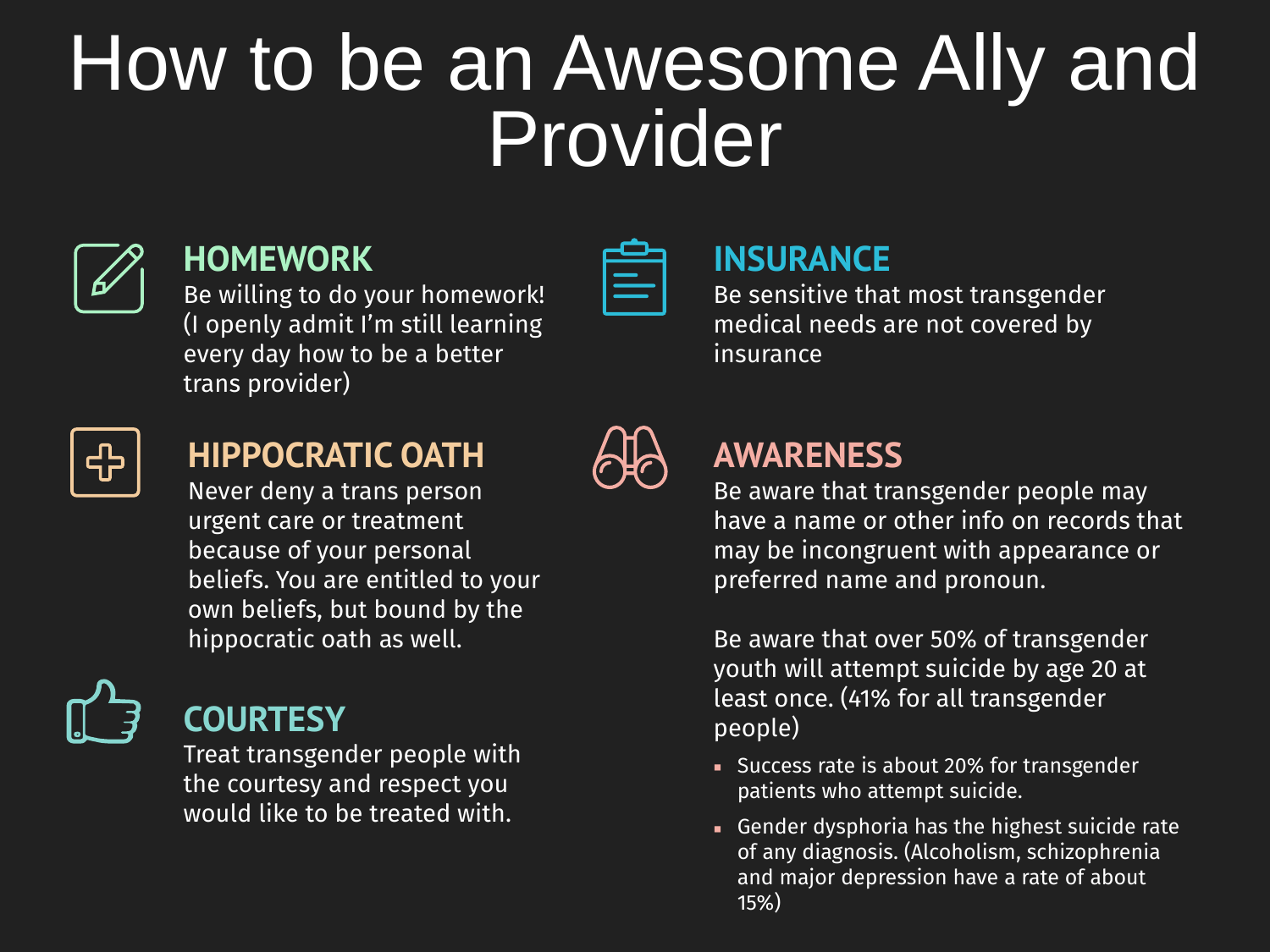

How to be an Awesome Ally and Provider
HOMEWORK
Be willing to do your homework! (I openly admit I’m still learning every day how to be a better trans provider)
INSURANCE
Be sensitive that most transgender medical needs are not covered by insurance

HIPPOCRATIC OATH
Never deny a trans person urgent care or treatment because of your personal beliefs. You are entitled to your own beliefs, but bound by the hippocratic oath as well.
AWARENESS
Be aware that transgender people may have a name or other info on records that may be incongruent with appearance or preferred name and pronoun.
Be aware that over 50% of transgender youth will attempt suicide by age 20 at least once. (41% for all transgender people)
Success rate is about 20% for transgender patients who attempt suicide.
Gender dysphoria has the highest suicide rate of any diagnosis. (Alcoholism, schizophrenia and major depression have a rate of about 15%)

COURTESY
Treat transgender people with the courtesy and respect you would like to be treated with.